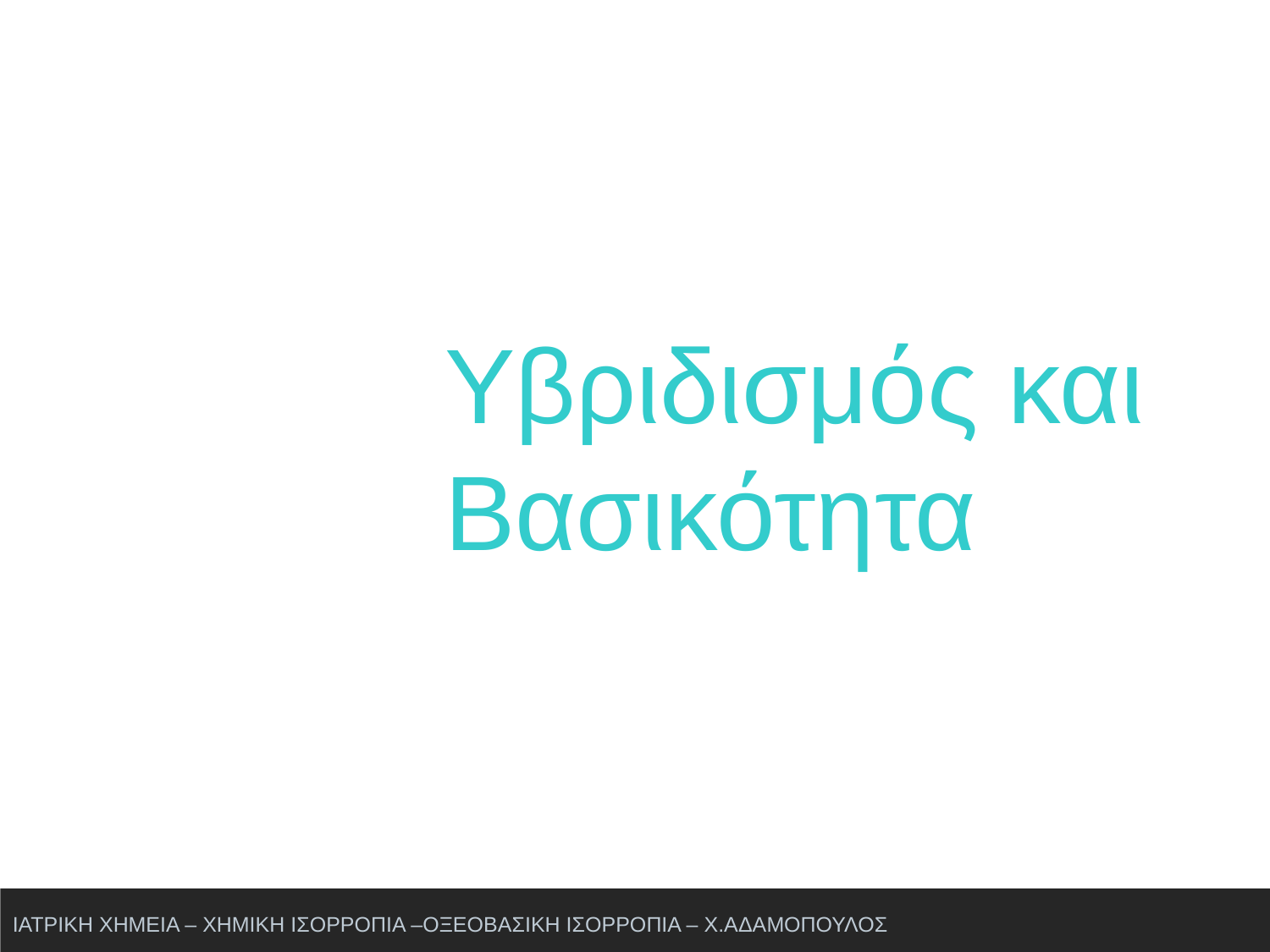

Yβριδισμός και Βασικότητα

ΙΑΤΡΙΚΗ ΧΗΜΕΙΑ – ΧΗΜΙΚΗ ΙΣΟΡΡΟΠΙΑ –ΟΞΕΟΒΑΣΙΚΗ ΙΣΟΡΡΟΠΙΑ – Χ.ΑΔΑΜΟΠΟΥΛΟΣ